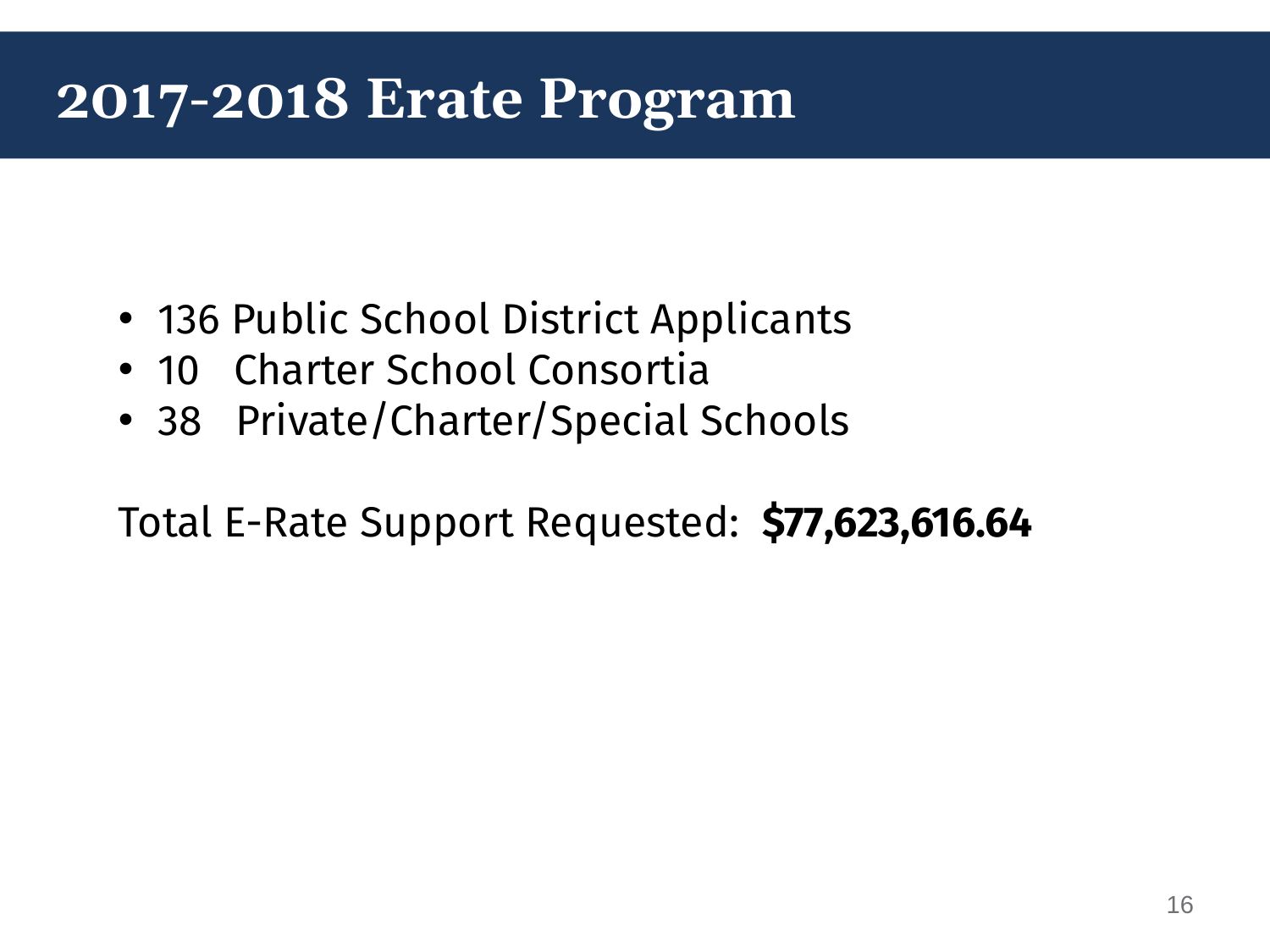

# 2017-2018 Erate Program
136 Public School District Applicants
10   Charter School Consortia
38   Private/Charter/Special Schools

Total E-Rate Support Requested:  $77,623,616.64

16